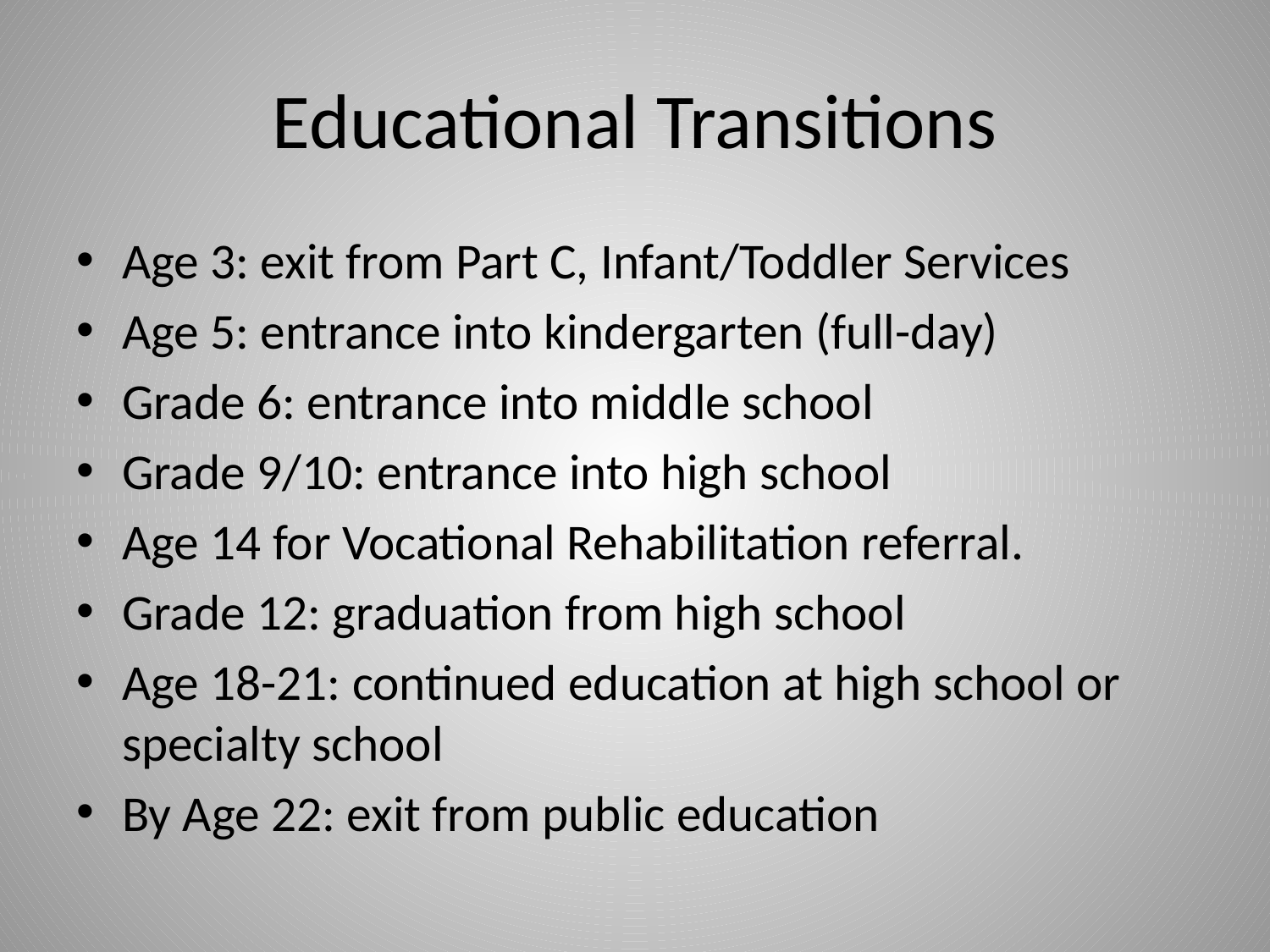

# Educational Transitions
Age 3: exit from Part C, Infant/Toddler Services
Age 5: entrance into kindergarten (full-day)
Grade 6: entrance into middle school
Grade 9/10: entrance into high school
Age 14 for Vocational Rehabilitation referral.
Grade 12: graduation from high school
Age 18-21: continued education at high school or specialty school
By Age 22: exit from public education